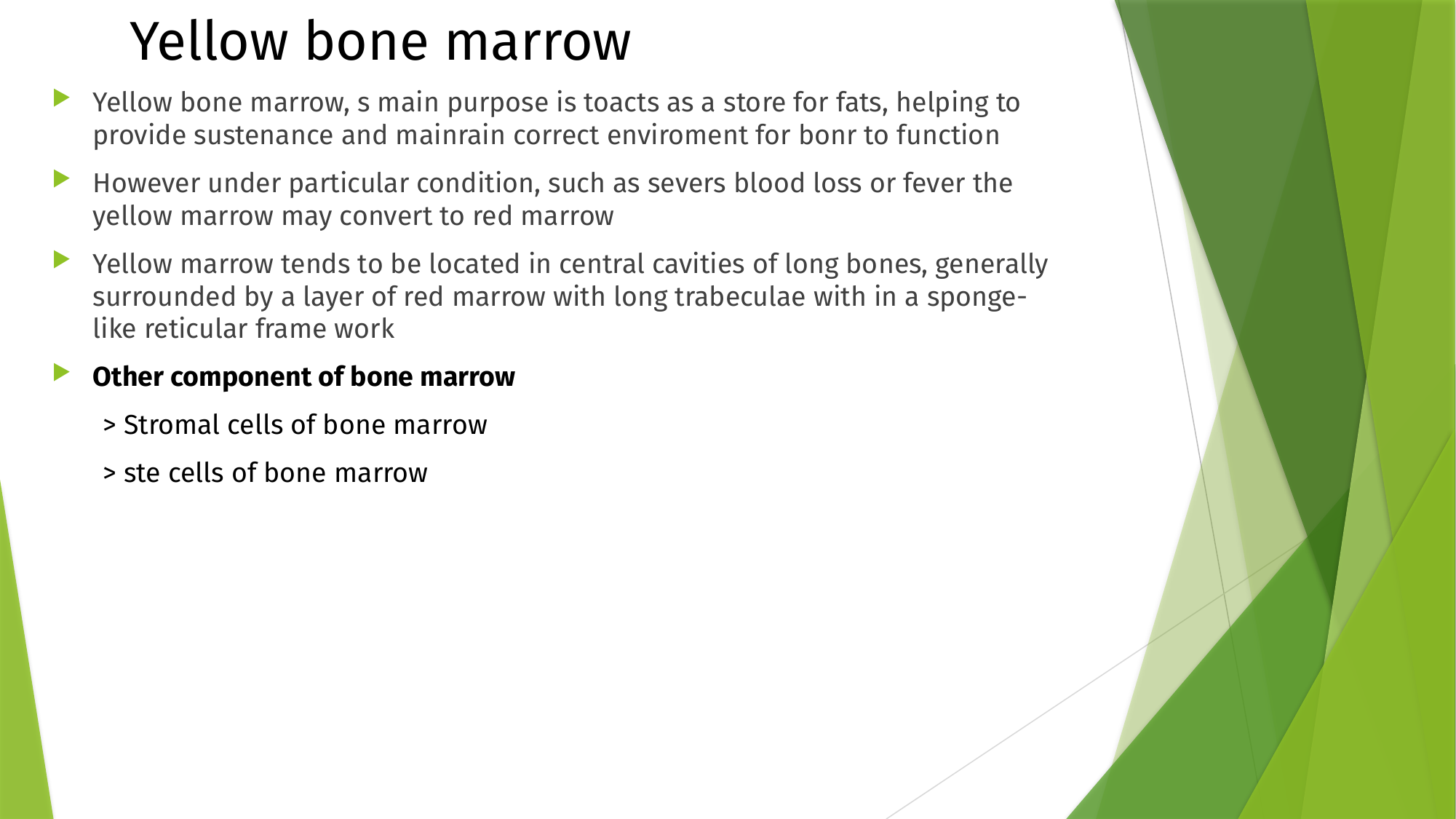

# Yellow bone marrow
Yellow bone marrow, s main purpose is toacts as a store for fats, helping to provide sustenance and mainrain correct enviroment for bonr to function
However under particular condition, such as severs blood loss or fever the yellow marrow may convert to red marrow
Yellow marrow tends to be located in central cavities of long bones, generally surrounded by a layer of red marrow with long trabeculae with in a sponge-like reticular frame work
Other component of bone marrow
       > Stromal cells of bone marrow
       > ste cells of bone marrow